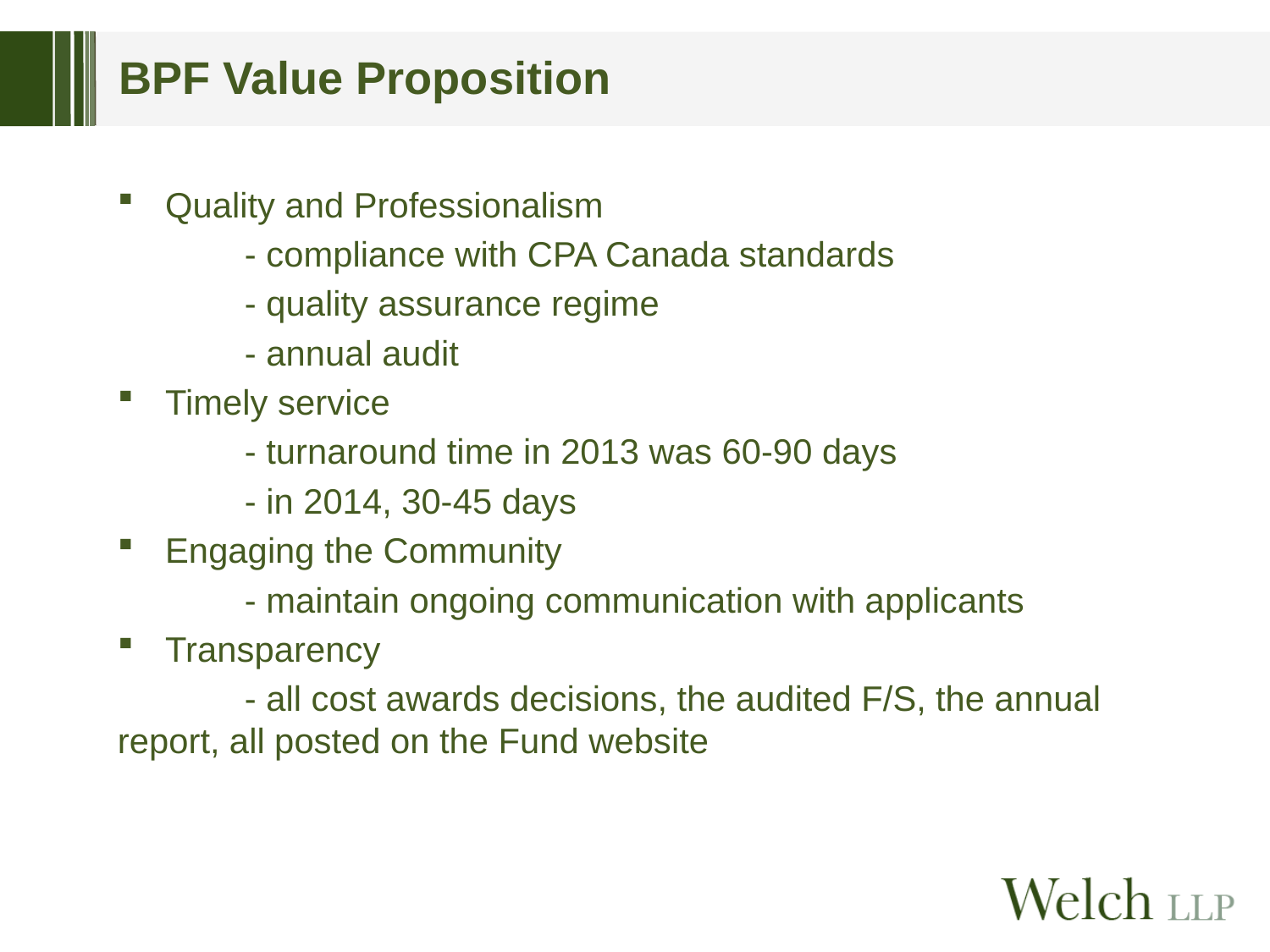

# BPF Value Proposition
Quality and Professionalism
	- compliance with CPA Canada standards
	- quality assurance regime
	- annual audit
Timely service
	- turnaround time in 2013 was 60-90 days
	- in 2014, 30-45 days
Engaging the Community
	- maintain ongoing communication with applicants
Transparency
	- all cost awards decisions, the audited F/S, the annual 	report, all posted on the Fund website